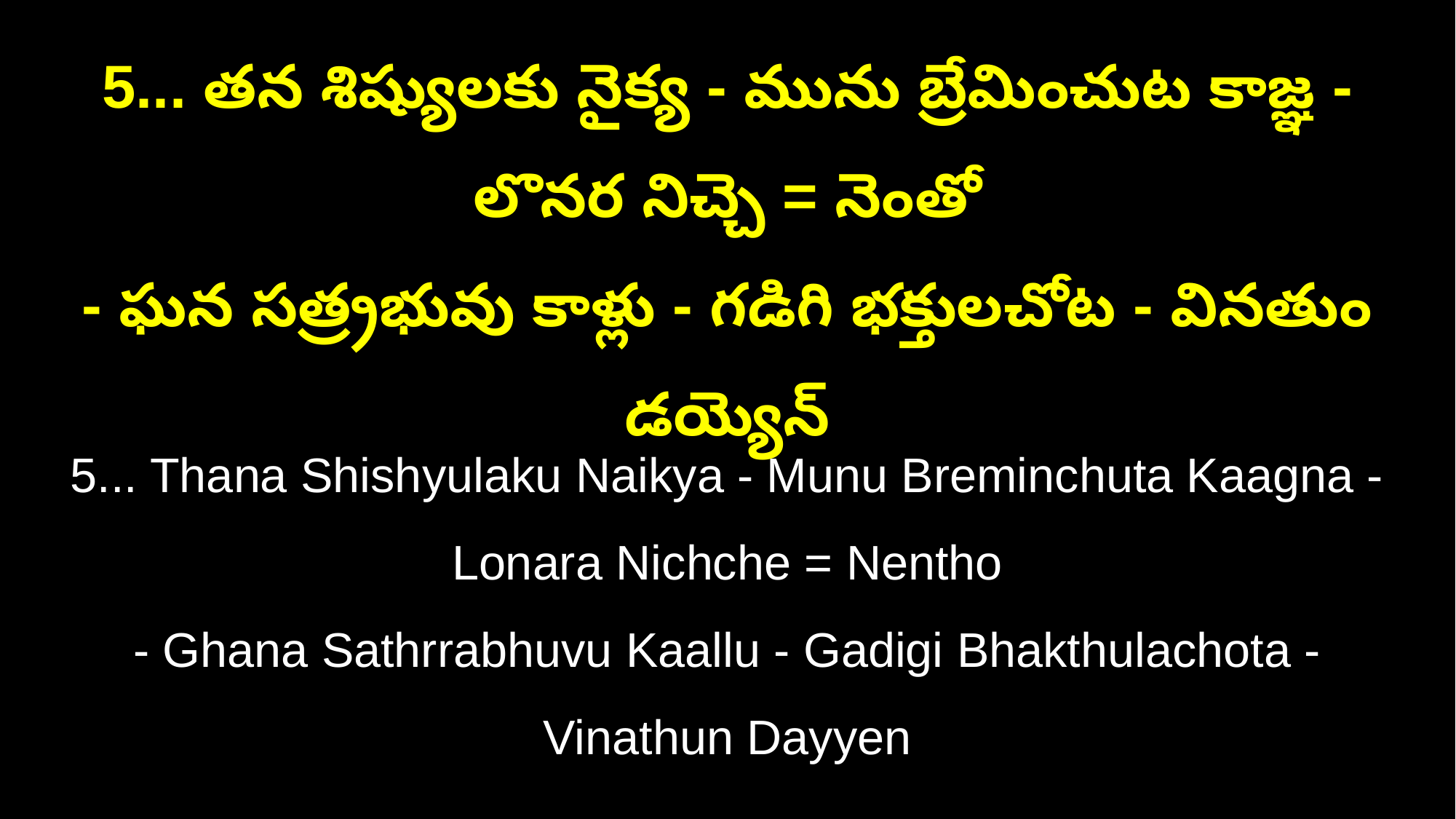

5... తన శిష్యులకు నైక్య - మును బ్రేమించుట కాజ్ఞ - లొనర నిచ్చె = నెంతో
- ఘన సత్ర్రభువు కాళ్లు - గడిగి భక్తులచోట - వినతుం డయ్యెన్‌
5... Thana Shishyulaku Naikya - Munu Breminchuta Kaagna - Lonara Nichche = Nentho
- Ghana Sathrrabhuvu Kaallu - Gadigi Bhakthulachota - Vinathun Dayyen